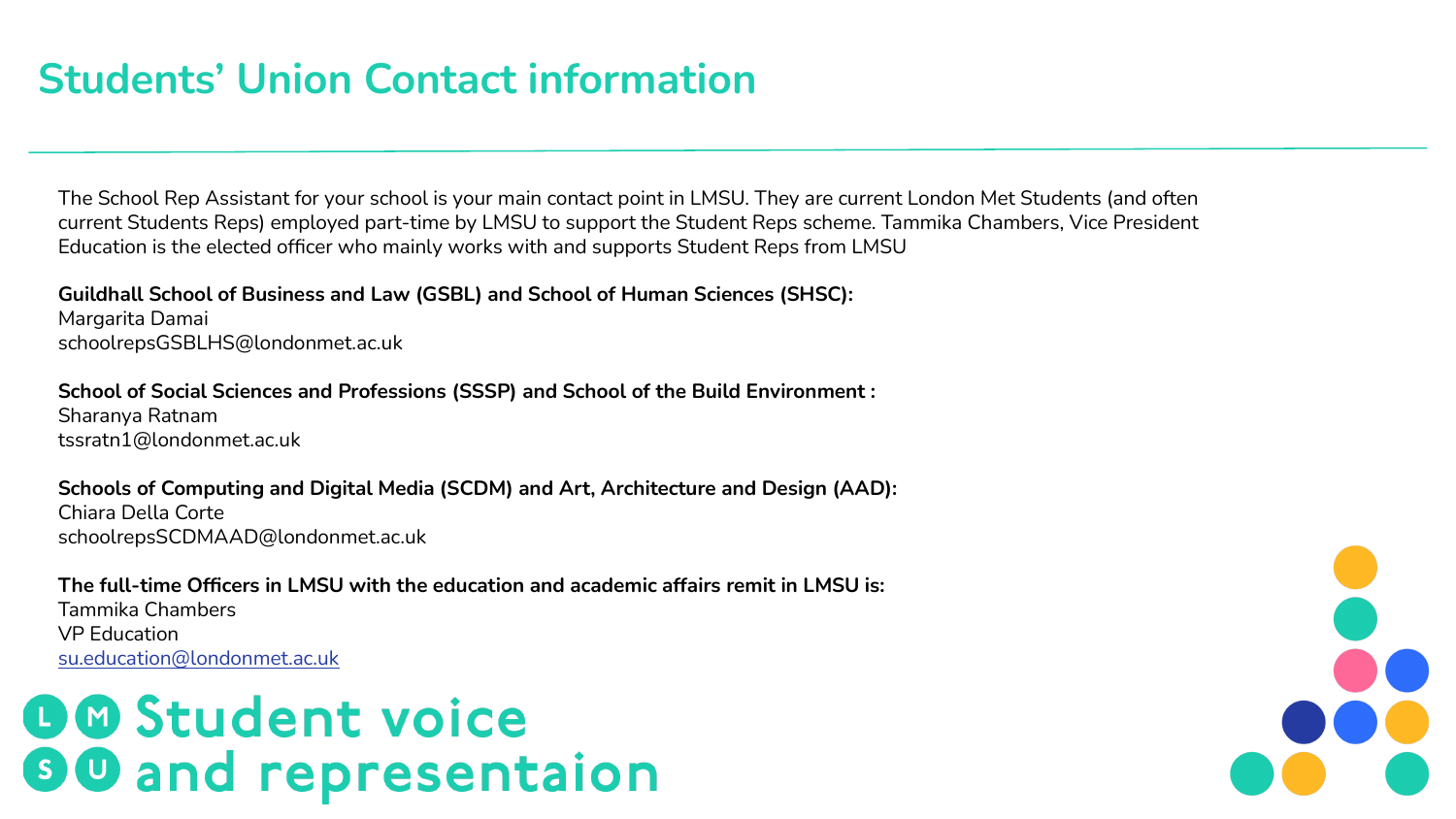

# Students’ Union Contact information
The School Rep Assistant for your school is your main contact point in LMSU. They are current London Met Students (and often current Students Reps) employed part-time by LMSU to support the Student Reps scheme. Tammika Chambers, Vice President Education is the elected officer who mainly works with and supports Student Reps from LMSU

Guildhall School of Business and Law (GSBL) and School of Human Sciences (SHSC):
Margarita Damai
schoolrepsGSBLHS@londonmet.ac.uk

School of Social Sciences and Professions (SSSP) and School of the Build Environment :
Sharanya Ratnam
tssratn1@londonmet.ac.uk

Schools of Computing and Digital Media (SCDM) and Art, Architecture and Design (AAD):
Chiara Della Corte
schoolrepsSCDMAAD@londonmet.ac.uk

The full-time Officers in LMSU with the education and academic affairs remit in LMSU is:
Tammika Chambers
VP Education
su.education@londonmet.ac.uk